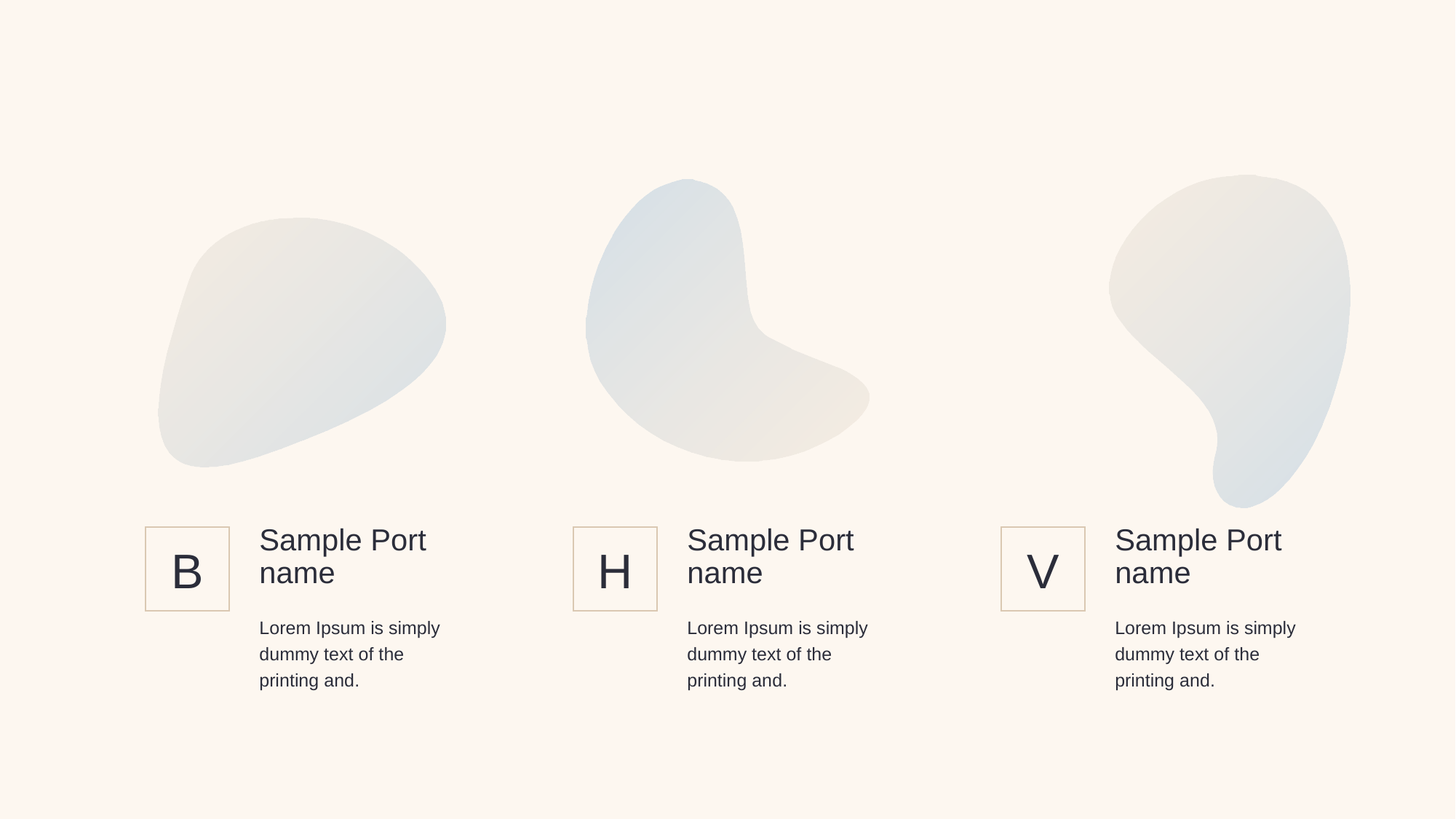

Sample Port name
B
Lorem Ipsum is simply dummy text of the printing and.
Sample Port name
H
Lorem Ipsum is simply dummy text of the printing and.
Sample Port name
V
Lorem Ipsum is simply dummy text of the printing and.